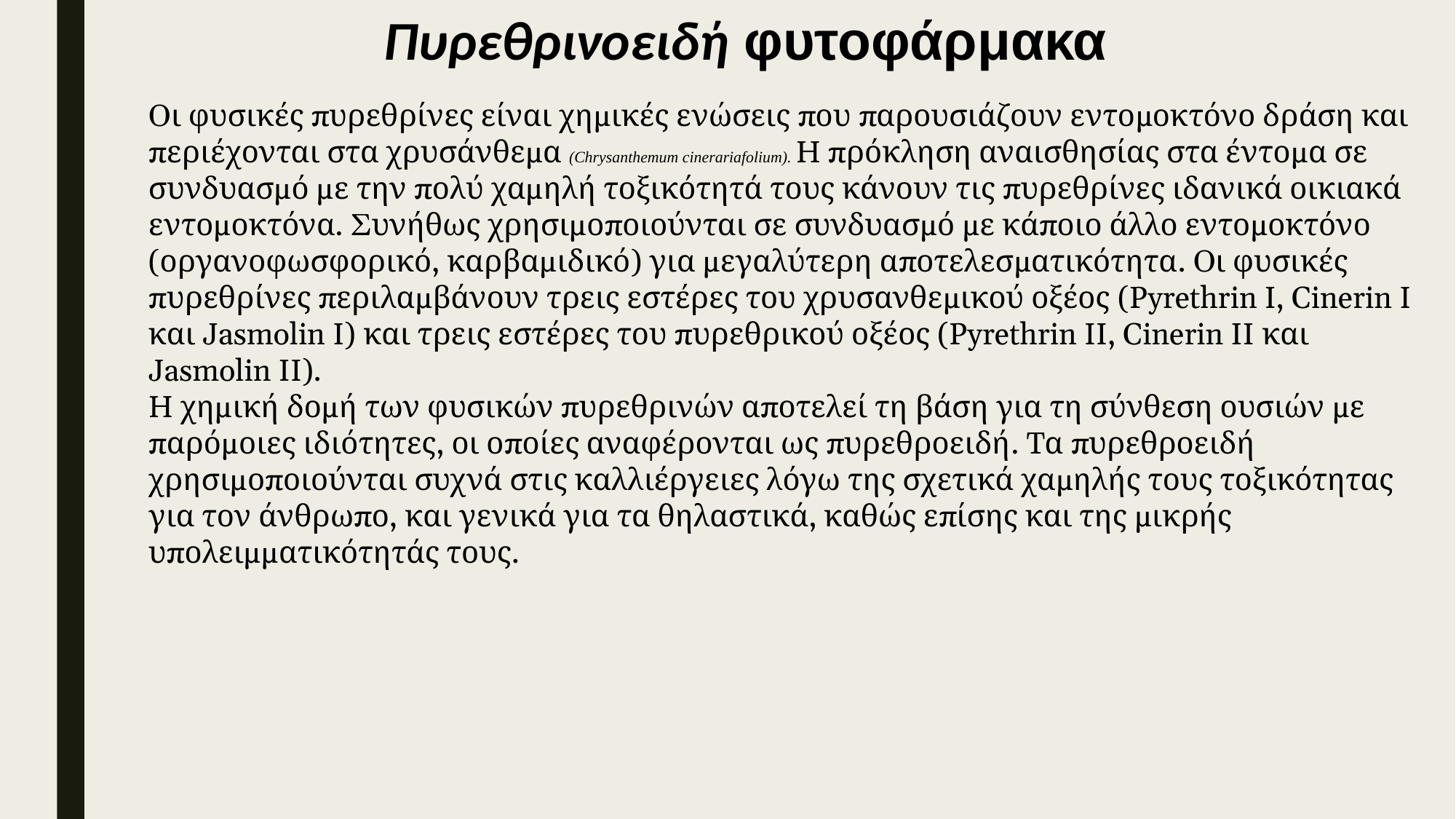

Πυρεθρινοειδή φυτοφάρμακα

Οι φυσικές πυρεθρίνες είναι χημικές ενώσεις που παρουσιάζουν εντομοκτόνο δράση και περιέχονται στα χρυσάνθεμα (Chrysanthemum cinerariafolium). Η πρόκληση αναισθησίας στα έντομα σε συνδυασμό με την πολύ χαμηλή τοξικότητά τους κάνουν τις πυρεθρίνες ιδανικά οικιακά εντομοκτόνα. Συνήθως χρησιμοποιούνται σε συνδυασμό με κάποιο άλλο εντομοκτόνο (οργανοφωσφορικό, καρβαμιδικό) για μεγαλύτερη αποτελεσματικότητα. Οι φυσικές πυρεθρίνες περιλαμβάνουν τρεις εστέρες του χρυσανθεμικού οξέος (Pyrethrin I, Cinerin I και Jasmolin I) και τρεις εστέρες του πυρεθρικού οξέος (Pyrethrin II, Cinerin II και Jasmolin II).
Η χημική δομή των φυσικών πυρεθρινών αποτελεί τη βάση για τη σύνθεση ουσιών με παρόμοιες ιδιότητες, οι οποίες αναφέρονται ως πυρεθροειδή. Τα πυρεθροειδή χρησιμοποιούνται συχνά στις καλλιέργειες λόγω της σχετικά χαμηλής τους τοξικότητας για τον άνθρωπο, και γενικά για τα θηλαστικά, καθώς επίσης και της μικρής υπολειμματικότητάς τους.